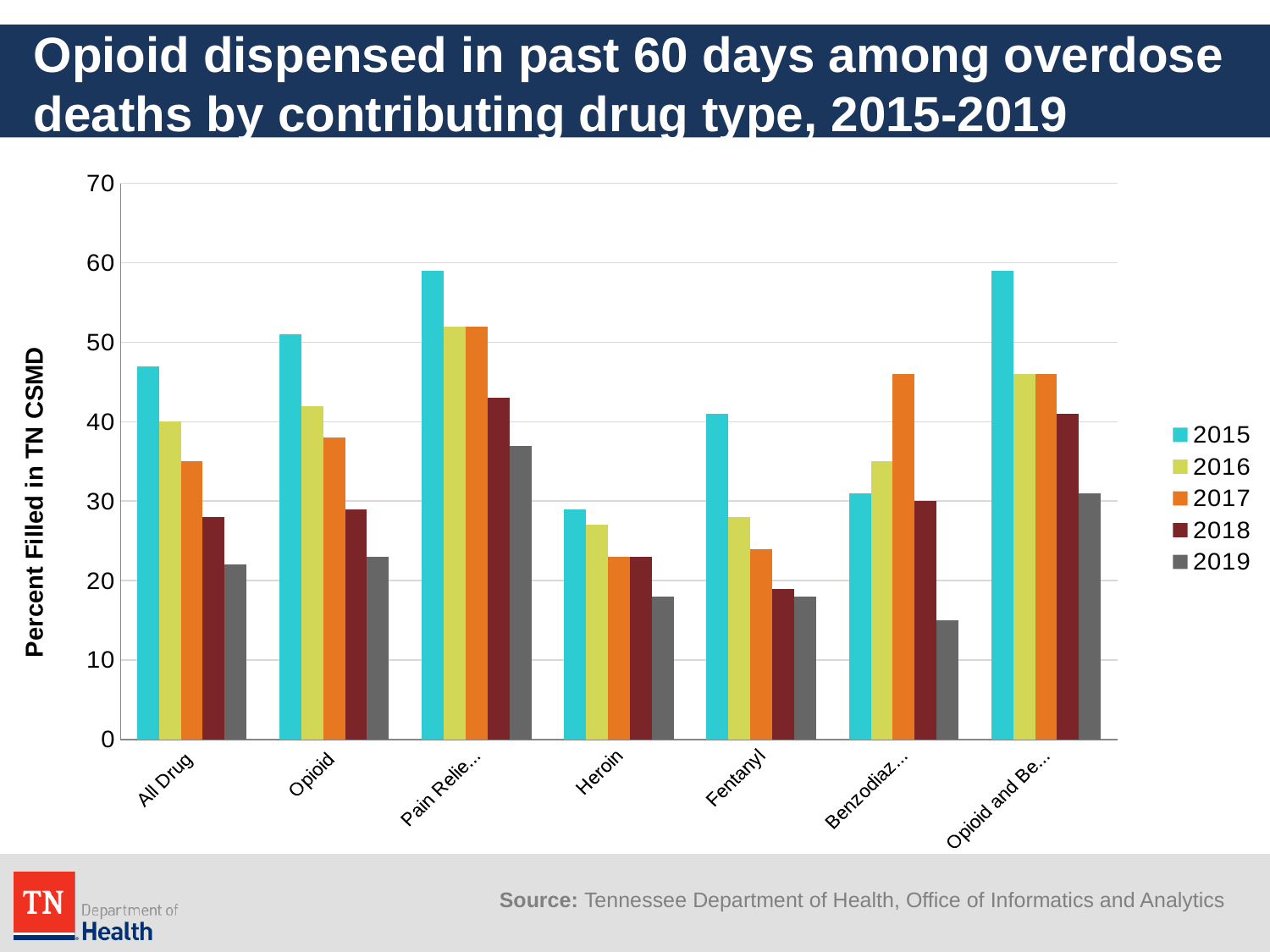

# Opioid dispensed in past 60 days among overdose deaths by contributing drug type, 2015-2019

### Chart

| Category | 2015 | 2016 | 2017 | 2018 | 2019 |
|---|---|---|---|---|---|
|  All Drug  | 47.0 | 40.0 | 35.0 | 28.0 | 22.0 |
| Opioid  | 51.0 | 42.0 | 38.0 | 29.0 | 23.0 |
| Pain Relievers  | 59.0 | 52.0 | 52.0 | 43.0 | 37.0 |
| Heroin | 29.0 | 27.0 | 23.0 | 23.0 | 18.0 |
| Fentanyl | 41.0 | 28.0 | 24.0 | 19.0 | 18.0 |
| Benzodiazepine | 31.0 | 35.0 | 46.0 | 30.0 | 15.0 |
| Opioid and Benzodiazepine    | 59.0 | 46.0 | 46.0 | 41.0 | 31.0 |
Percent Filled in TN CSMD
Source: Tennessee Department of Health, Office of Informatics and Analytics